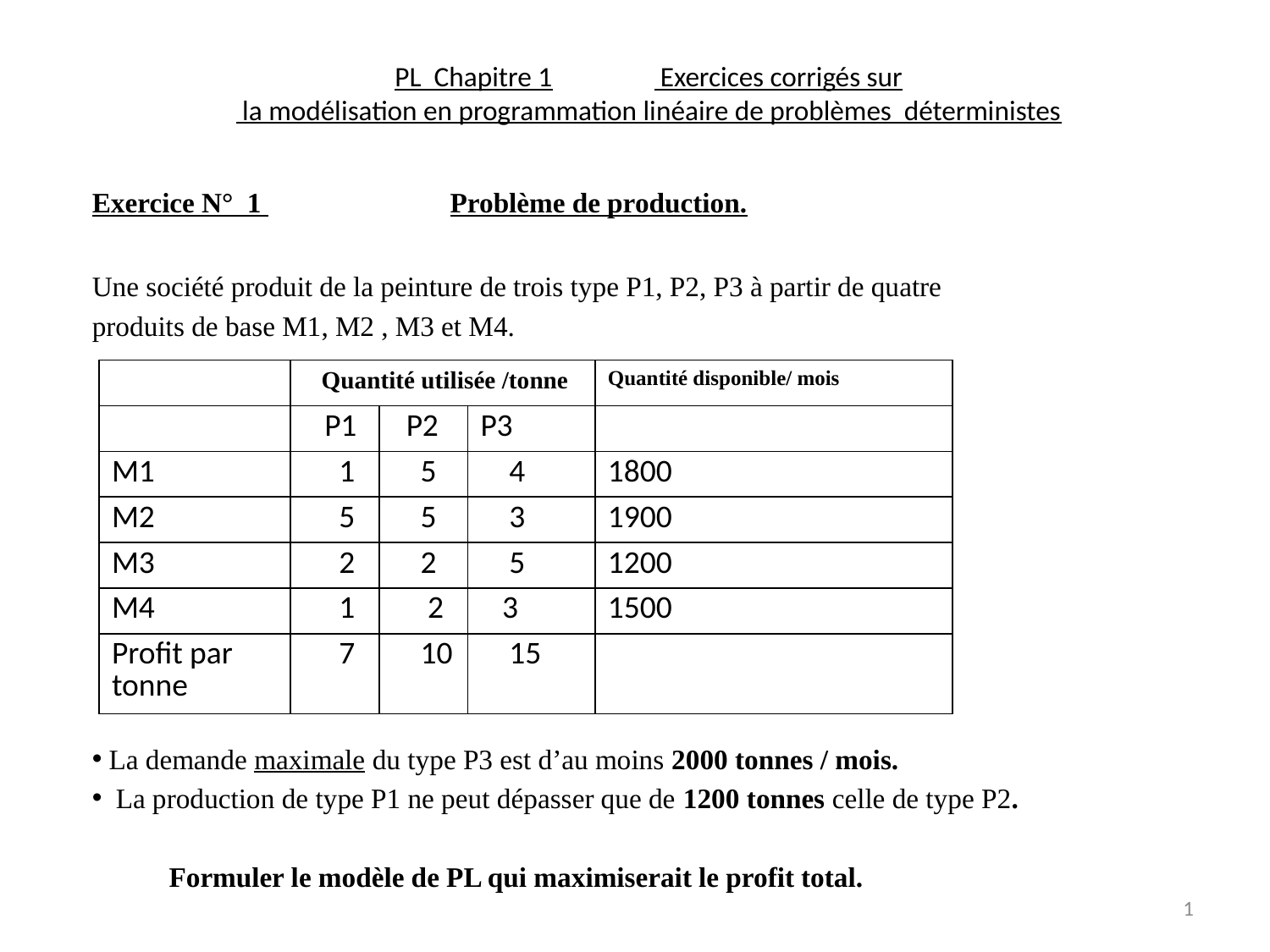

# PL  Chapitre 1                 Exercices corrigés sur la modélisation en programmation linéaire de problèmes  déterministes
Exercice N°  1                           Problème de production.

Une société produit de la peinture de trois type P1, P2, P3 à partir de quatre
produits de base M1, M2 , M3 et M4.

 La demande maximale du type P3 est d’au moins 2000 tonnes / mois.
  La production de type P1 ne peut dépasser que de 1200 tonnes celle de type P2.

           Formuler le modèle de PL qui maximiserait le profit total.

|  | Quantité utilisée /tonne |  |  | Quantité disponible/ mois |
| --- | --- | --- | --- | --- |
|  | P1 | P2 | P3 |  |
| M1 | 1 | 5 | 4 | 1800 |
| M2 | 5 | 5 | 3 | 1900 |
| M3 | 2 | 2 | 5 | 1200 |
| M4 | 1 | 2 | 3 | 1500 |
| Profit par tonne | 7 | 10 | 15 |  |
1